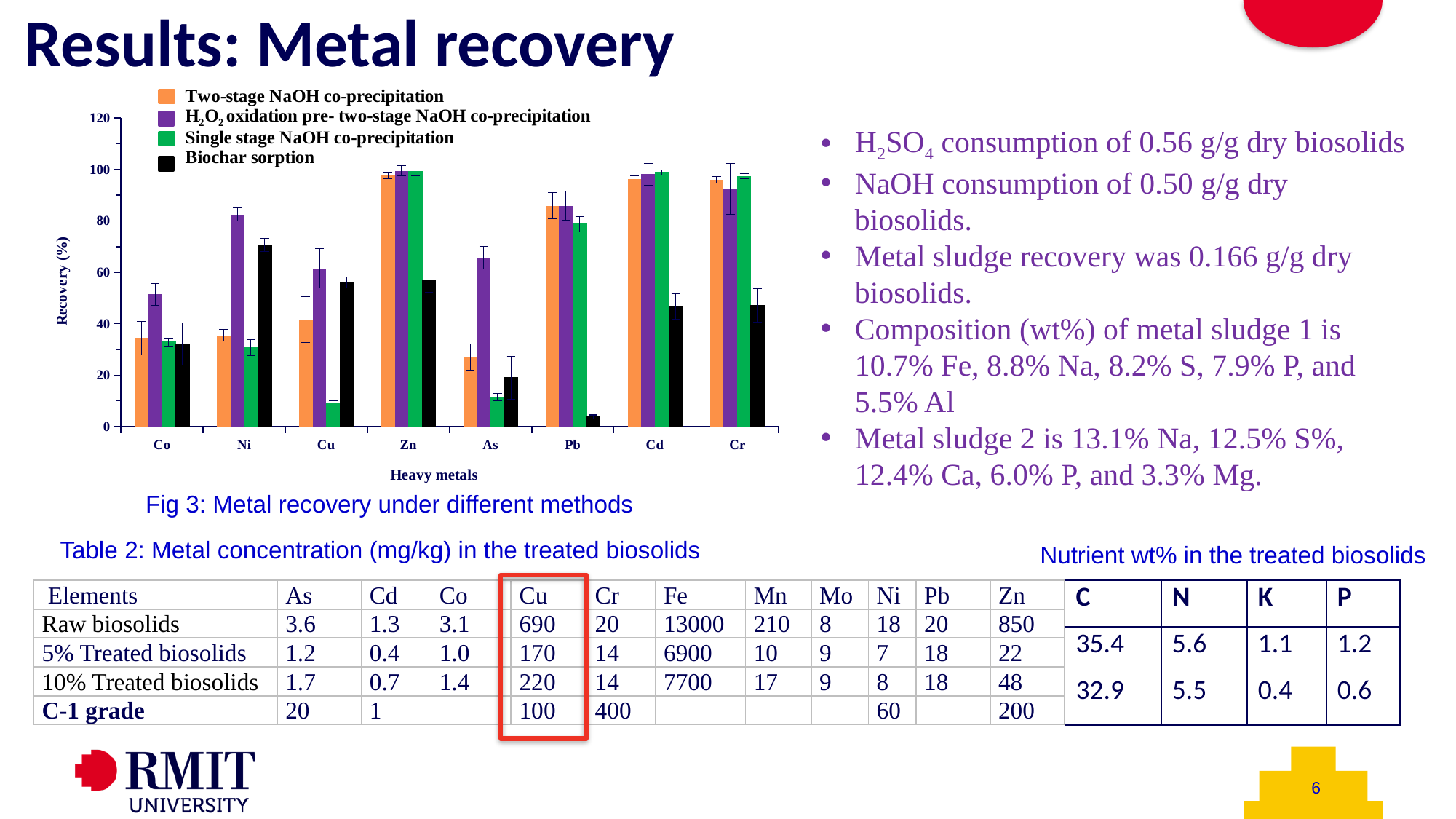

# Results: Metal recovery

### Chart

| Category |  |  |  |  |
|---|---|---|---|---|
| Co | 34.40553047404064 | 51.49232505643341 | 32.90067720090293 | 32.12898212898212 |
| Ni | 35.517989513650335 | 82.52074167821772 | 30.654492858434285 | 70.54045610746643 |
| Cu | 41.647743608700495 | 61.514576133280904 | 9.228584672616417 | 56.03151123031124 |
| Zn | 97.5895877075515 | 99.47974743884362 | 99.31886190421083 | 56.752996331487694 |
| As | 27.116935483870957 | 65.69220430107526 | 11.391129032258064 | 18.961696739474508 |
| Pb | 85.93404255319149 | 85.93617021276596 | 78.72340425531915 | 3.7634408602150575 |
| Cd | 96.18885096700797 | 98.1797497155859 | 98.8532423208191 | 46.76238738738738 |
| Cr | 96.04106302916276 | 92.55252430228913 | 97.40512699905926 | 47.08584553545794 |
H2SO4 consumption of 0.56 g/g dry biosolids
NaOH consumption of 0.50 g/g dry biosolids.
Metal sludge recovery was 0.166 g/g dry biosolids.
Composition (wt%) of metal sludge 1 is 10.7% Fe, 8.8% Na, 8.2% S, 7.9% P, and 5.5% Al
Metal sludge 2 is 13.1% Na, 12.5% S%, 12.4% Ca, 6.0% P, and 3.3% Mg.
Fig 3: Metal recovery under different methods
Table 2: Metal concentration (mg/kg) in the treated biosolids
Nutrient wt% in the treated biosolids

| Elements | As | Cd | Co | Cu | Cr | Fe | Mn | Mo | Ni | Pb | Zn |
| --- | --- | --- | --- | --- | --- | --- | --- | --- | --- | --- | --- |
| Raw biosolids | 3.6 | 1.3 | 3.1 | 690 | 20 | 13000 | 210 | 8 | 18 | 20 | 850 |
| 5% Treated biosolids | 1.2 | 0.4 | 1.0 | 170 | 14 | 6900 | 10 | 9 | 7 | 18 | 22 |
| 10% Treated biosolids | 1.7 | 0.7 | 1.4 | 220 | 14 | 7700 | 17 | 9 | 8 | 18 | 48 |
| C-1 grade | 20 | 1 |  | 100 | 400 |  |  |  | 60 |  | 200 |
| C | N | K | P |
| --- | --- | --- | --- |
| 35.4 | 5.6 | 1.1 | 1.2 |
| 32.9 | 5.5 | 0.4 | 0.6 |